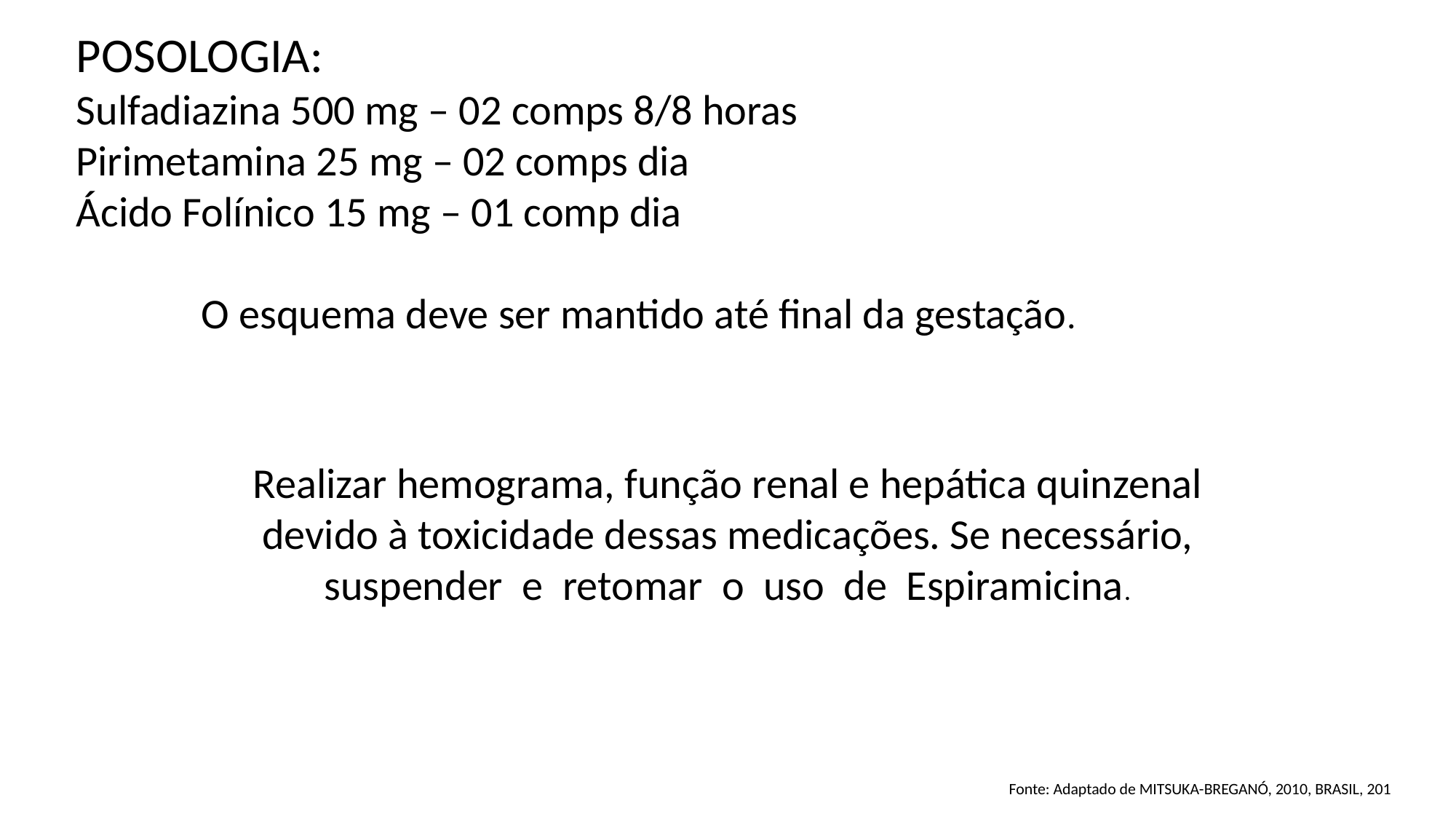

POSOLOGIA:
Sulfadiazina 500 mg – 02 comps 8/8 horas
Pirimetamina 25 mg – 02 comps dia
Ácido Folínico 15 mg – 01 comp dia

             O esquema deve ser mantido até final da gestação.
Realizar hemograma, função renal e hepática quinzenal devido à toxicidade dessas medicações. Se necessário, suspender  e  retomar  o  uso  de  Espiramicina.
Fonte: Adaptado de MITSUKA-BREGANÓ, 2010, BRASIL, 201